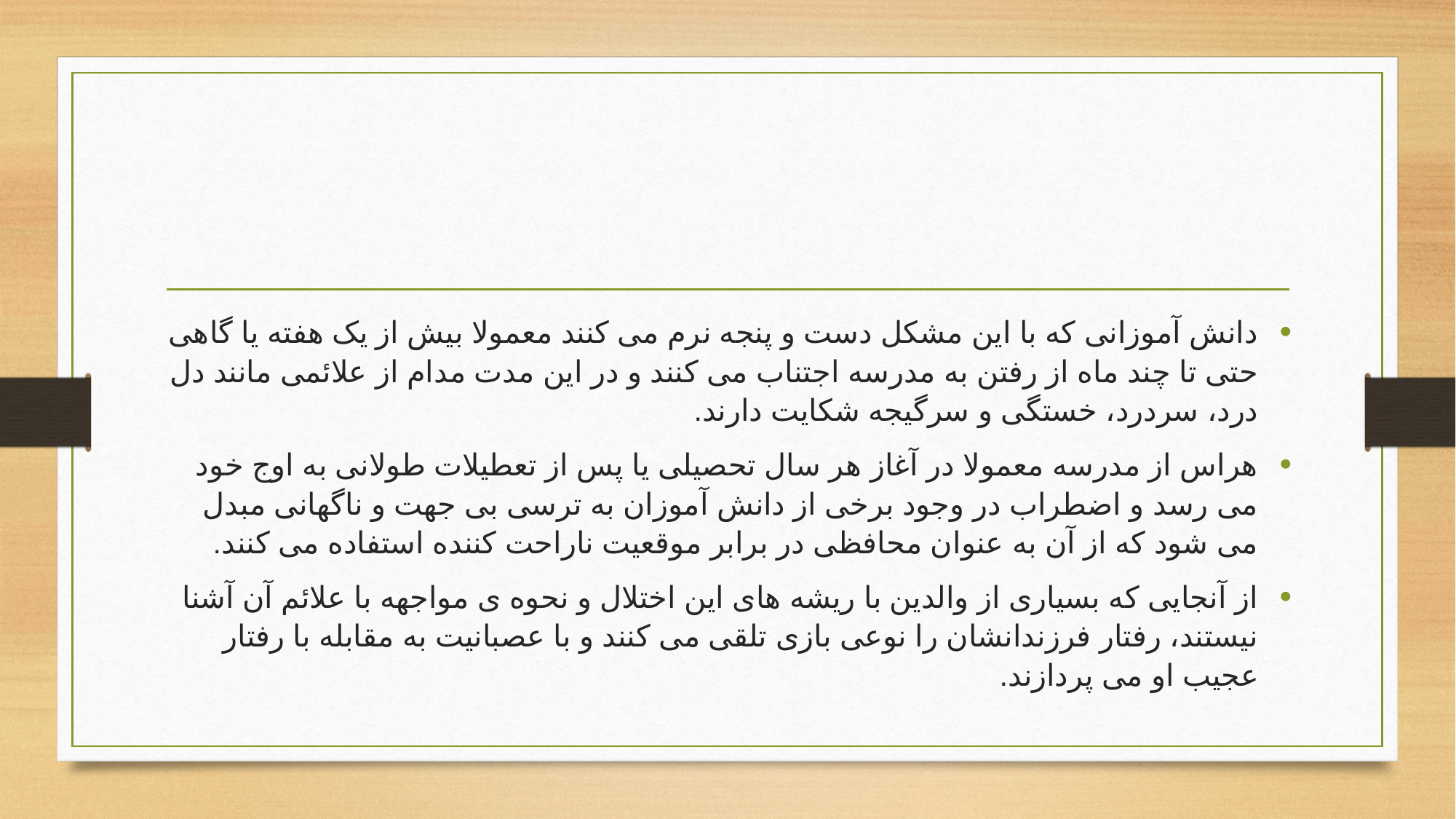

#
دانش آموزانی که با این مشکل دست و پنجه نرم می کنند معمولا بیش از یک هفته یا گاهی حتی تا چند ماه از رفتن به مدرسه اجتناب می کنند و در این مدت مدام از علائمی مانند دل درد، سردرد، خستگی و سرگیجه شکایت دارند.
هراس از مدرسه معمولا در آغاز هر سال تحصیلی یا پس از تعطیلات طولانی به اوج خود می رسد و اضطراب در وجود برخی از دانش آموزان به ترسی بی جهت و ناگهانی مبدل می شود که از آن به عنوان محافظی در برابر موقعیت ناراحت کننده استفاده می کنند.
از آنجایی که بسیاری از والدین با ریشه های این اختلال و نحوه ی مواجهه با علائم آن آشنا نیستند، رفتار فرزندانشان را نوعی بازی تلقی می کنند و با عصبانیت به مقابله با رفتار عجیب او می پردازند.